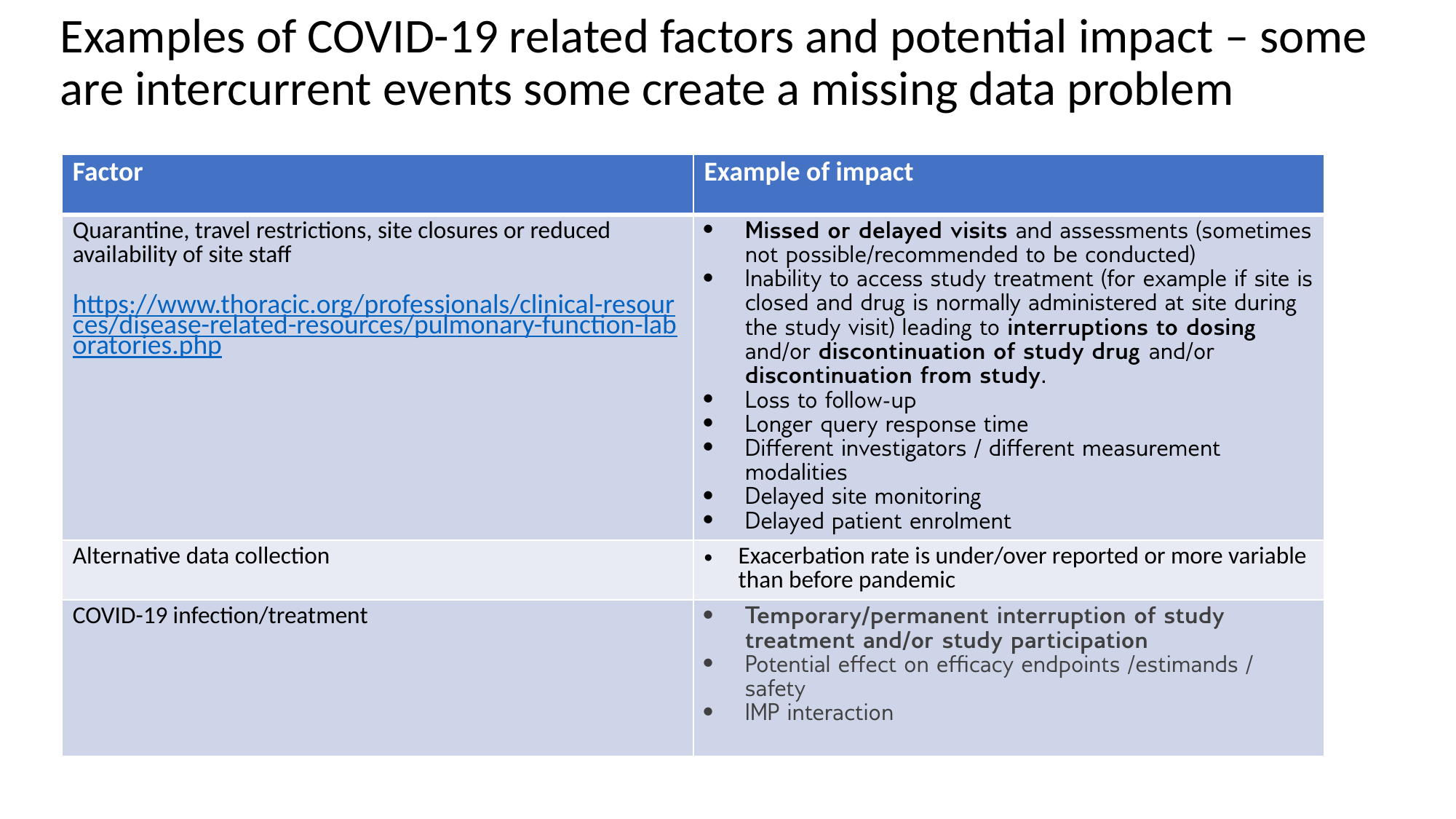

# Examples of COVID-19 related factors and potential impact – some are intercurrent events some create a missing data problem

| Factor | Example of impact |
| --- | --- |
| Quarantine, travel restrictions, site closures or reduced availability of site staff https://www.thoracic.org/professionals/clinical-resources/disease-related-resources/pulmonary-function-laboratories.php | Missed or delayed visits and assessments (sometimes not possible/recommended to be conducted) Inability to access study treatment (for example if site is closed and drug is normally administered at site during the study visit) leading to interruptions to dosing and/or discontinuation of study drug and/or discontinuation from study. Loss to follow-up Longer query response time Different investigators / different measurement modalities Delayed site monitoring Delayed patient enrolment |
| Alternative data collection | Exacerbation rate is under/over reported or more variable than before pandemic |
| COVID-19 infection/treatment | Temporary/permanent interruption of study treatment and/or study participation  Potential effect on efficacy endpoints /estimands / safety  IMP interaction |